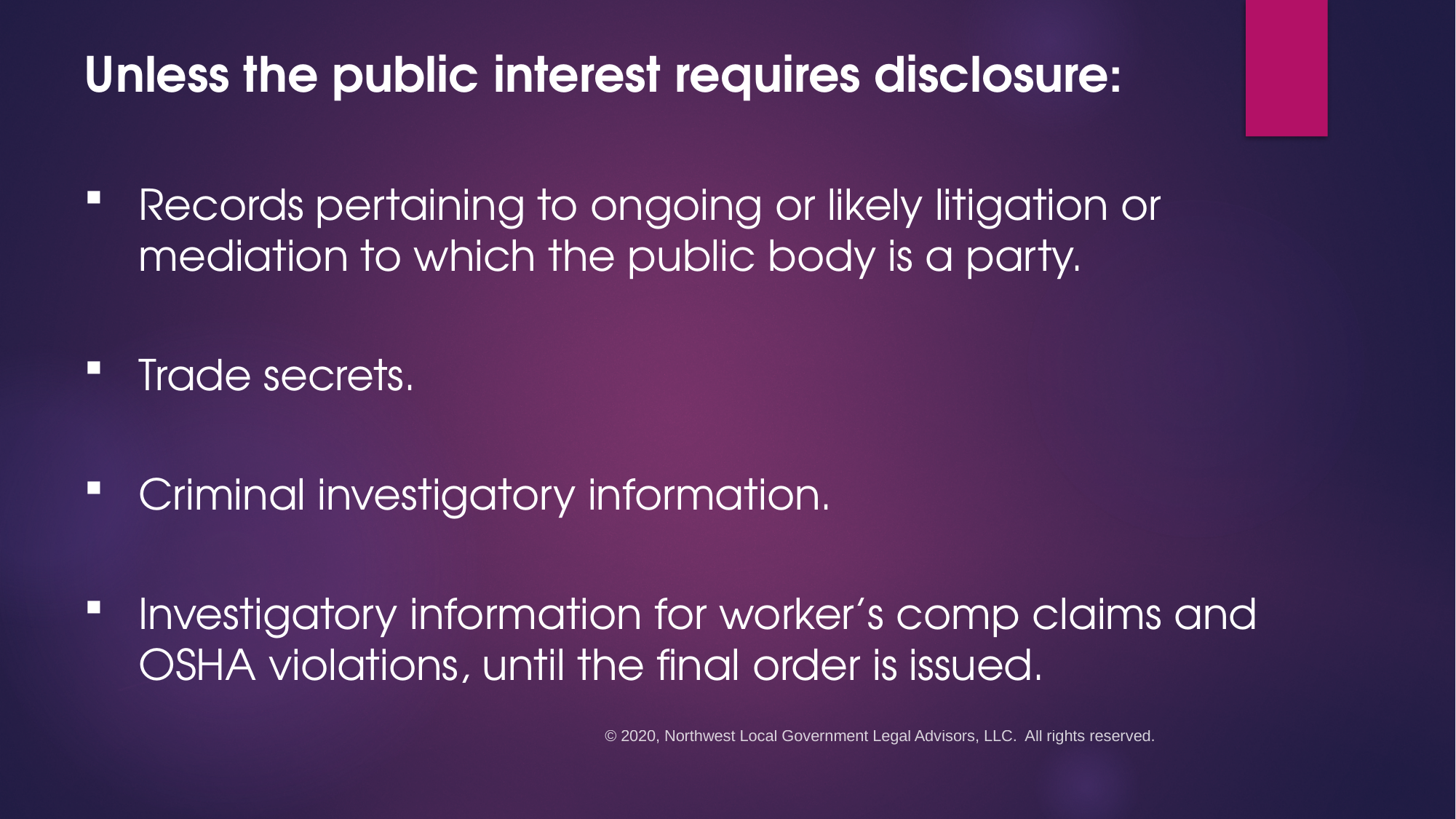

Unless the public interest requires disclosure:

Records pertaining to ongoing or likely litigation or mediation to which the public body is a party.

Trade secrets.

Criminal investigatory information.

Investigatory information for worker’s comp claims and OSHA violations, until the final order is issued.

#

© 2020, Northwest Local Government Legal Advisors, LLC.  All rights reserved.